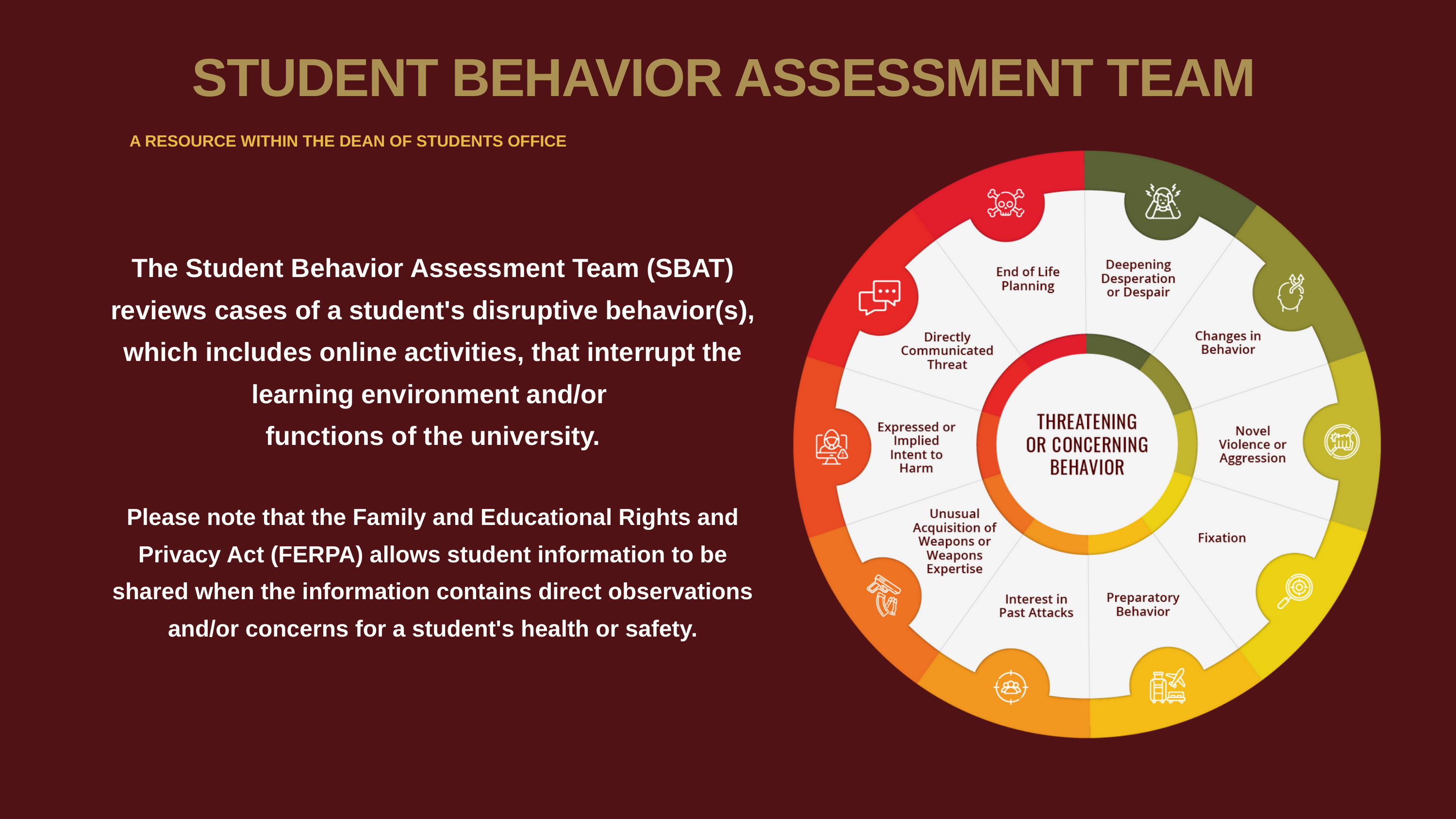

STUDENT BEHAVIOR ASSESSMENT TEAM
A RESOURCE WITHIN THE DEAN OF STUDENTS OFFICE

The Student Behavior Assessment Team (SBAT) reviews cases of a student's disruptive behavior(s), which includes online activities, that interrupt the learning environment and/or
functions of the university.

Please note that the Family and Educational Rights and Privacy Act (FERPA) allows student information to be shared when the information contains direct observations and/or concerns for a student's health or safety.